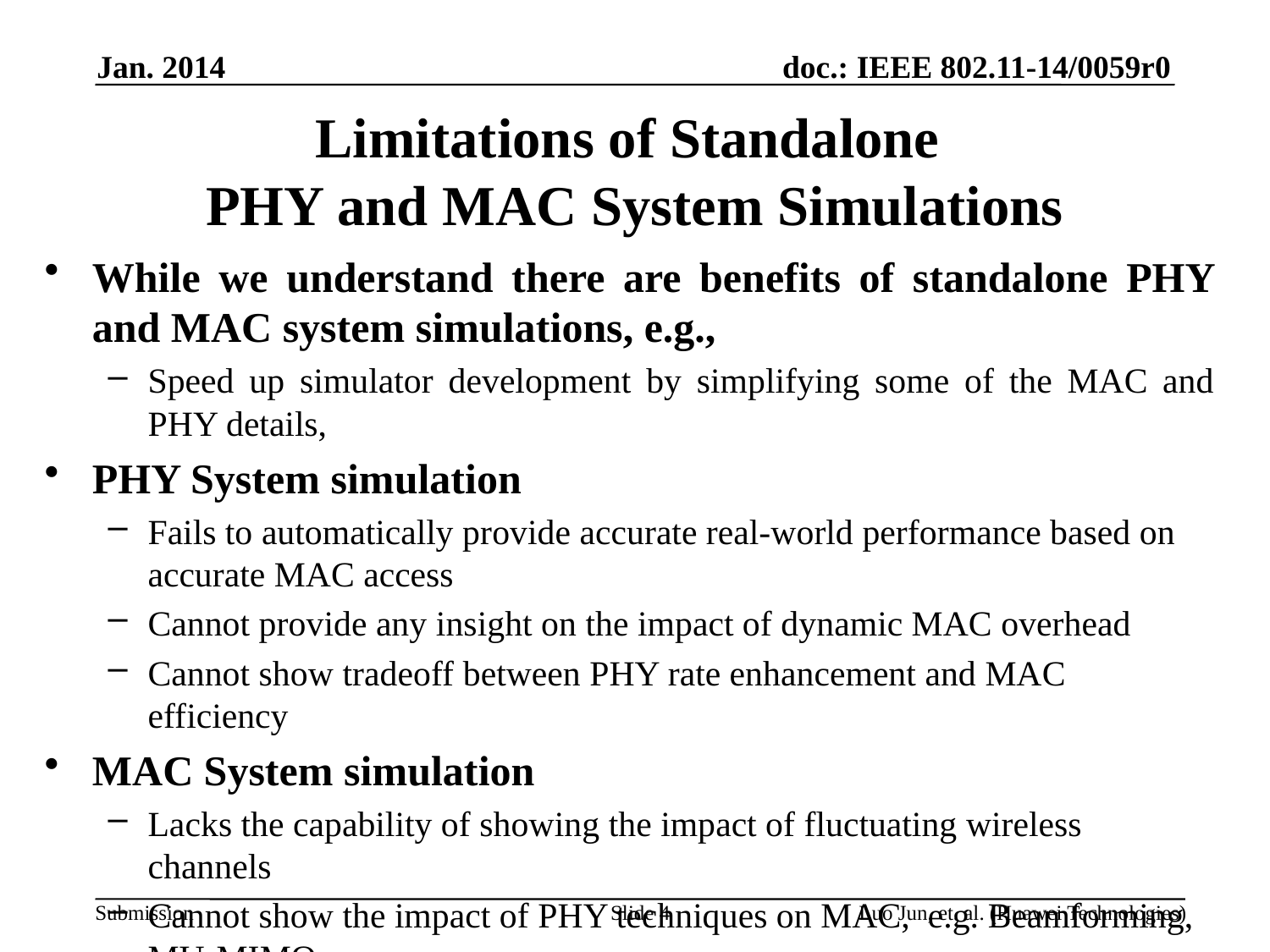

Jan. 2014
# Limitations of Standalone PHY and MAC System Simulations
While we understand there are benefits of standalone PHY and MAC system simulations, e.g.,
Speed up simulator development by simplifying some of the MAC and PHY details,
PHY System simulation
Fails to automatically provide accurate real-world performance based on accurate MAC access
Cannot provide any insight on the impact of dynamic MAC overhead
Cannot show tradeoff between PHY rate enhancement and MAC efficiency
MAC System simulation
Lacks the capability of showing the impact of fluctuating wireless channels
Cannot show the impact of PHY techniques on MAC,  e.g. Beamforming, MU-MIMO, …

Slide 4
Luo Jun, et. al. (Huawei Technologies)